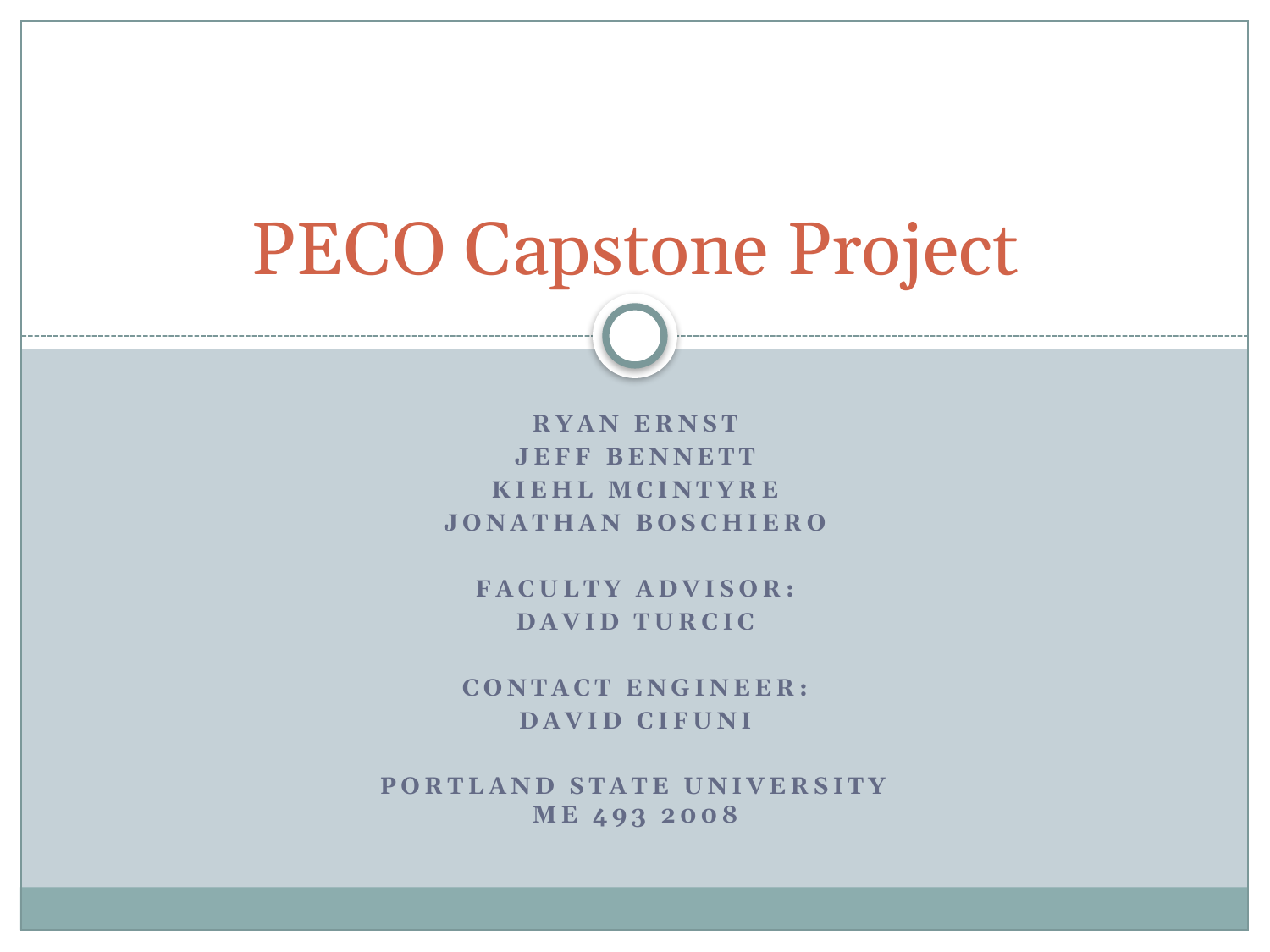

# PECO Capstone Project
Ryan Ernst
Jeff Bennett
Kiehl McIntyre
Jonathan boschiero

Faculty Advisor:
David Turcic

Contact Engineer:
David Cifuni

Portland State university
Me 493 2008